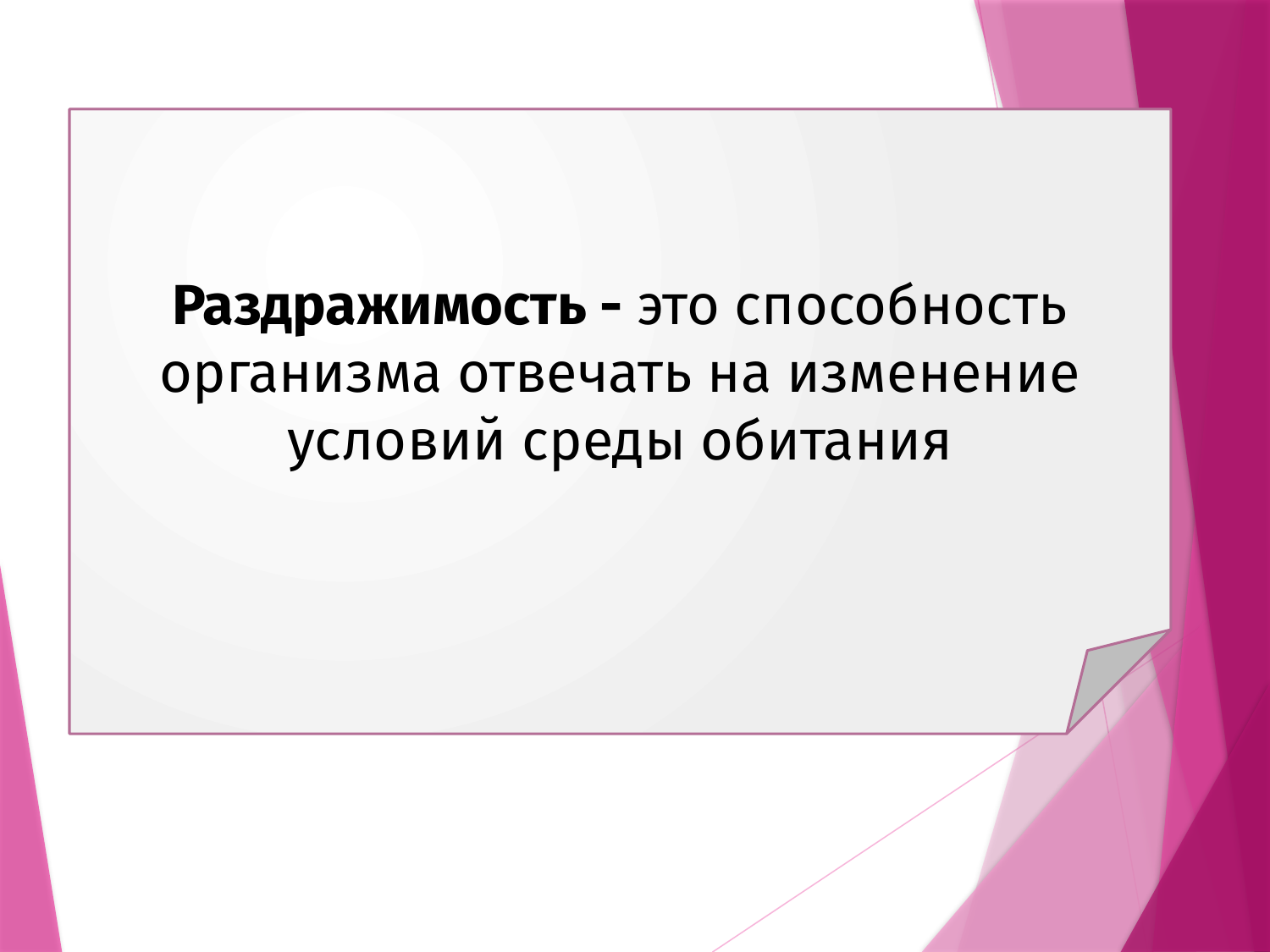

Раздражимость - это способность организма отвечать на изменение условий среды обитания